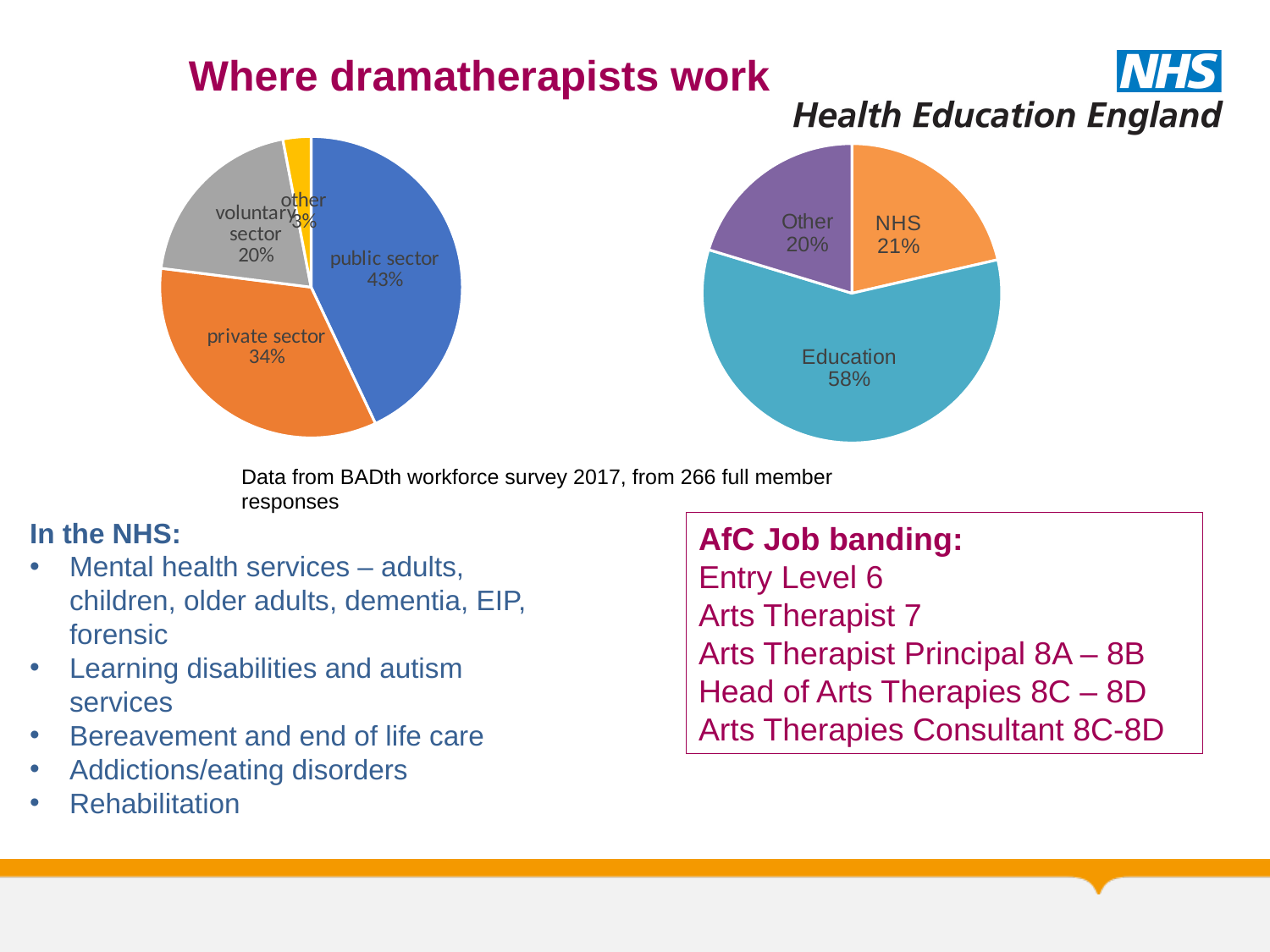

Where dramatherapists work

### Chart

| Category | Sales |
|---|---|
| public sector | 43.0 |
| private sector | 34.0 |
| voluntary sector | 20.0 |
| other | 3.0 |

### Chart

| Category | Column1 |
|---|---|
| NHS | 58.0 |
| Education | 158.0 |
| Other | 55.0 |
Data from BADth workforce survey 2017, from 266 full member responses
In the NHS:
Mental health services – adults, children, older adults, dementia, EIP, forensic
Learning disabilities and autism services
Bereavement and end of life care
Addictions/eating disorders
Rehabilitation

AfC Job banding:
Entry Level 6
Arts Therapist 7
Arts Therapist Principal 8A – 8B
Head of Arts Therapies 8C – 8D
Arts Therapies Consultant 8C-8D